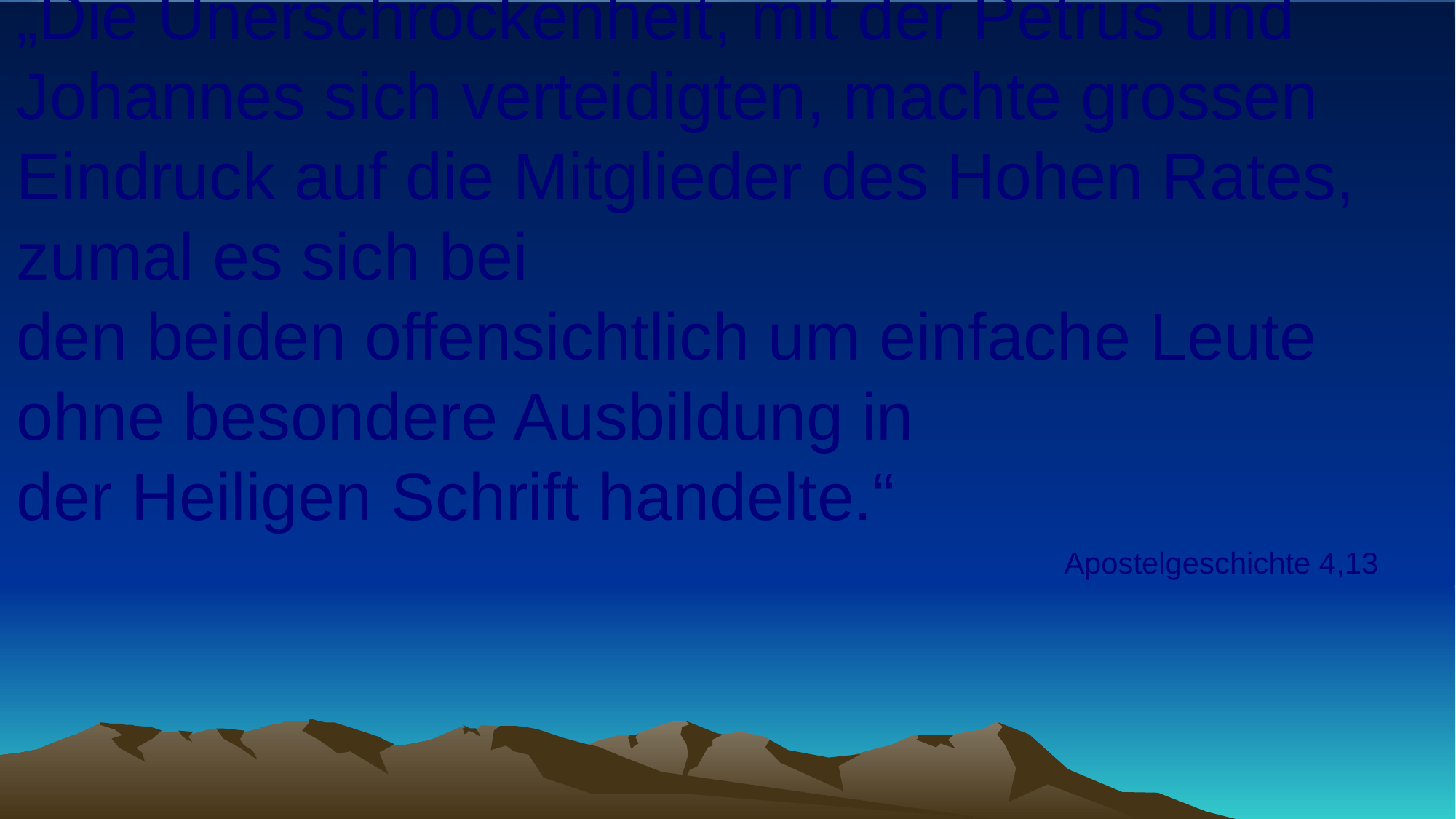

# „Die Unerschrockenheit, mit der Petrus und Johannes sich verteidigten, machte grossen Eindruck auf die Mitglieder des Hohen Rates, zumal es sich bei den beiden offensichtlich um einfache Leute ohne besondere Ausbildung in der Heiligen Schrift handelte.“
Apostelgeschichte 4,13